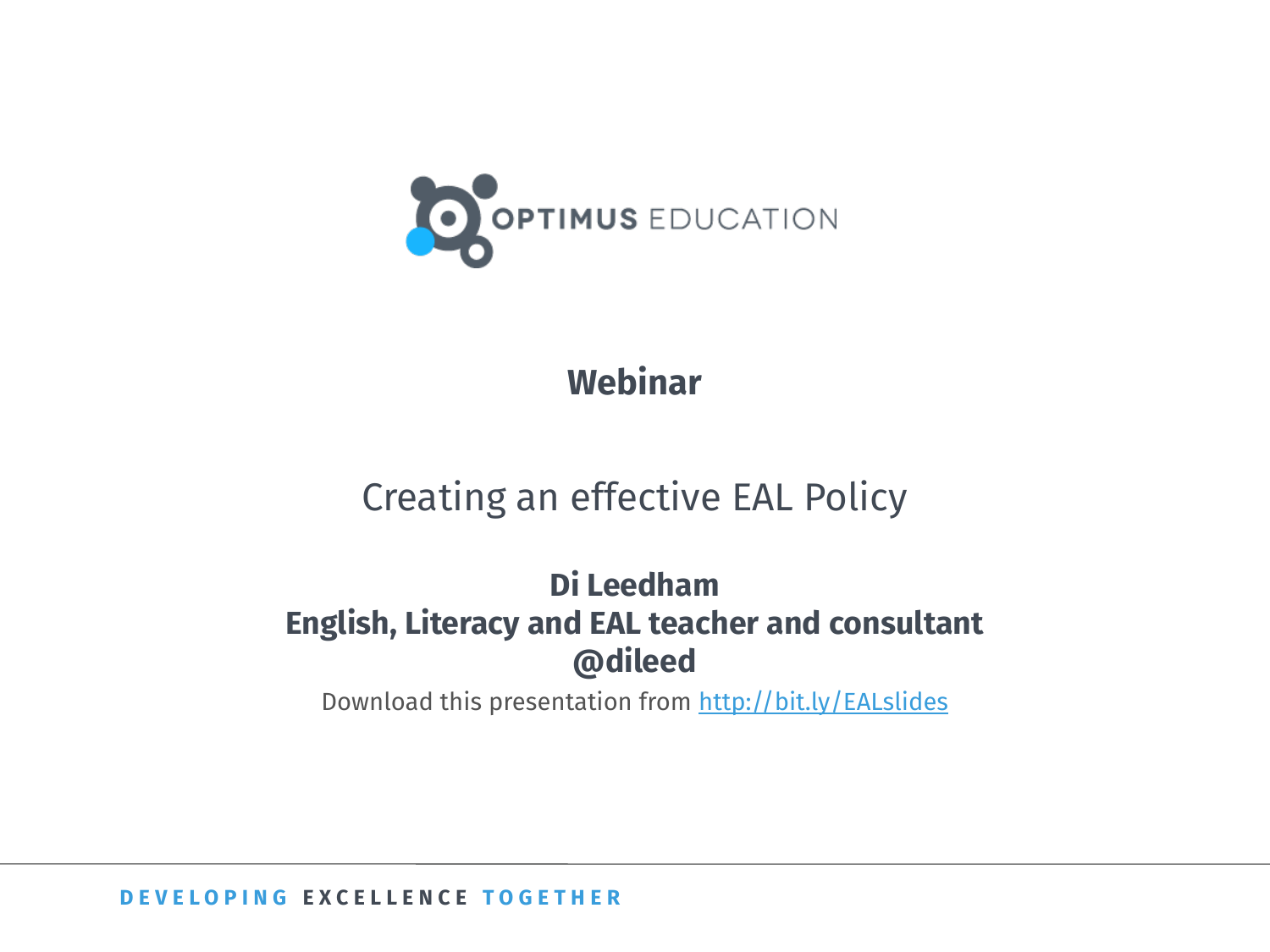

Webinar
Creating an effective EAL Policy

Di Leedham
English, Literacy and EAL teacher and consultant
@dileed
Download this presentation from http://bit.ly/EALslides